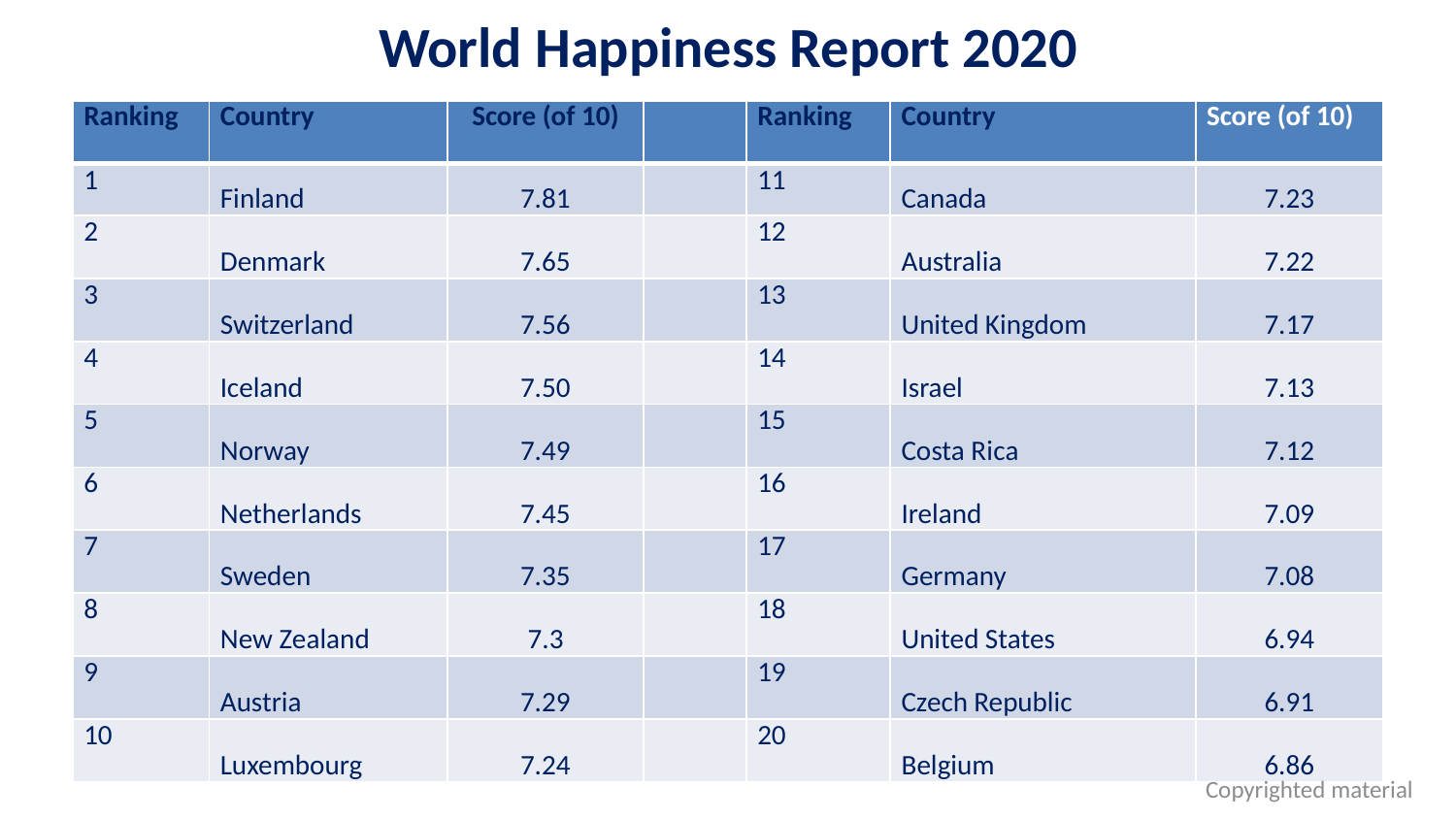

# World Happiness Report 2020
| Ranking | Country | Score (of 10) |  | Ranking | Country | Score (of 10) |
| --- | --- | --- | --- | --- | --- | --- |
| 1 | Finland | 7.81 |  | 11 | Canada | 7.23 |
| 2 | Denmark | 7.65 |  | 12 | Australia | 7.22 |
| 3 | Switzerland | 7.56 |  | 13 | United Kingdom | 7.17 |
| 4 | Iceland | 7.50 |  | 14 | Israel | 7.13 |
| 5 | Norway | 7.49 |  | 15 | Costa Rica | 7.12 |
| 6 | Netherlands | 7.45 |  | 16 | Ireland | 7.09 |
| 7 | Sweden | 7.35 |  | 17 | Germany | 7.08 |
| 8 | New Zealand | 7.3 |  | 18 | United States | 6.94 |
| 9 | Austria | 7.29 |  | 19 | Czech Republic | 6.91 |
| 10 | Luxembourg | 7.24 |  | 20 | Belgium | 6.86 |
World Happiness Report (2019)
Copyrighted material